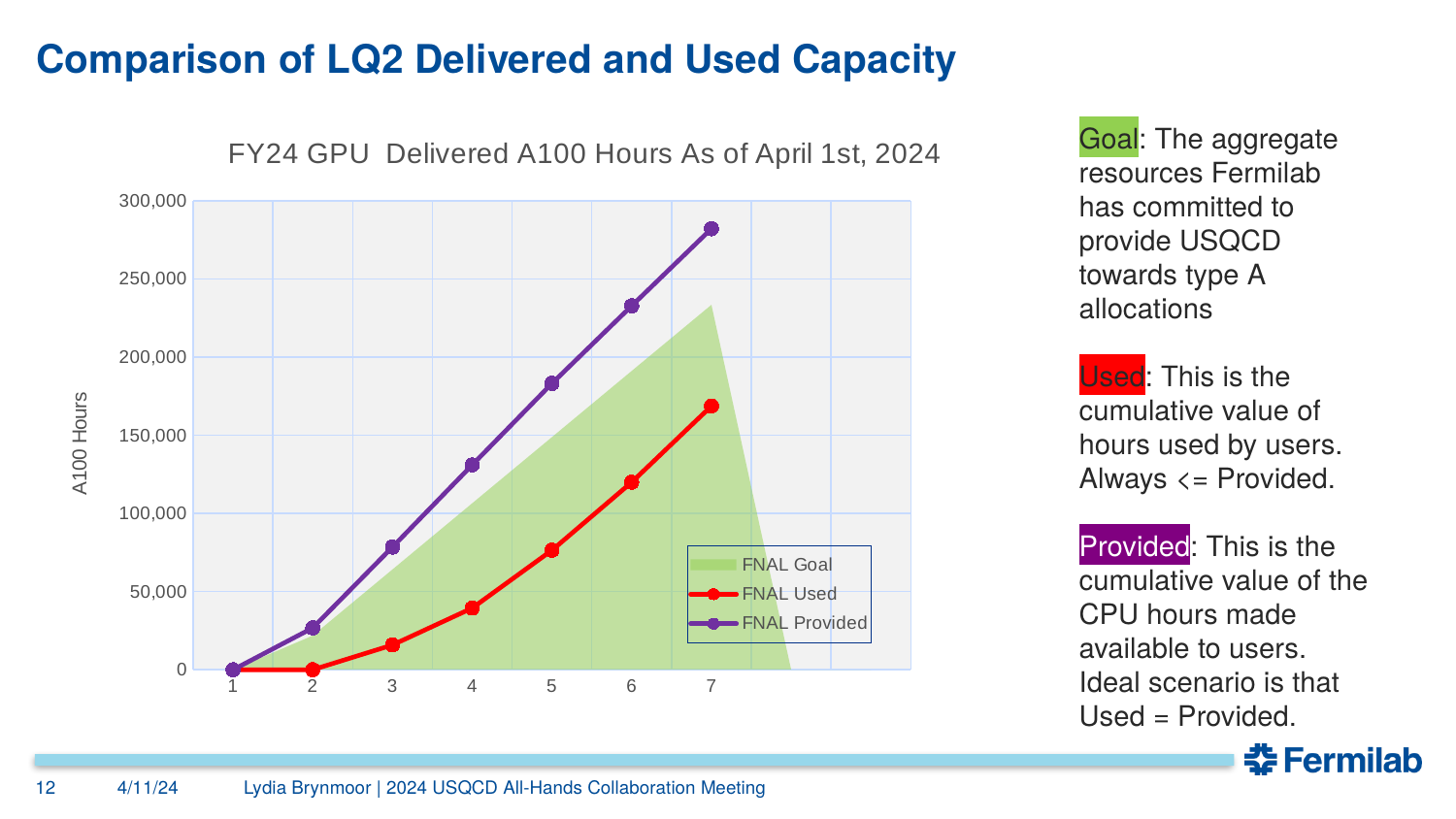

# Comparison of LQ2 Delivered and Used Capacity

Goal: The aggregate resources Fermilab has committed to provide USQCD towards type A allocations
Used: This is the cumulative value of hours used by users. Always <= Provided.

Provided: This is the cumulative value of the CPU hours made available to users. Ideal scenario is that Used = Provided.

### Chart: FY24 GPU  Delivered A100 Hours As of April 1st, 2024

| Category |  |  |  |
|---|---|---|---|
12
4/11/24
Lydia Brynmoor | 2024 USQCD All-Hands Collaboration Meeting